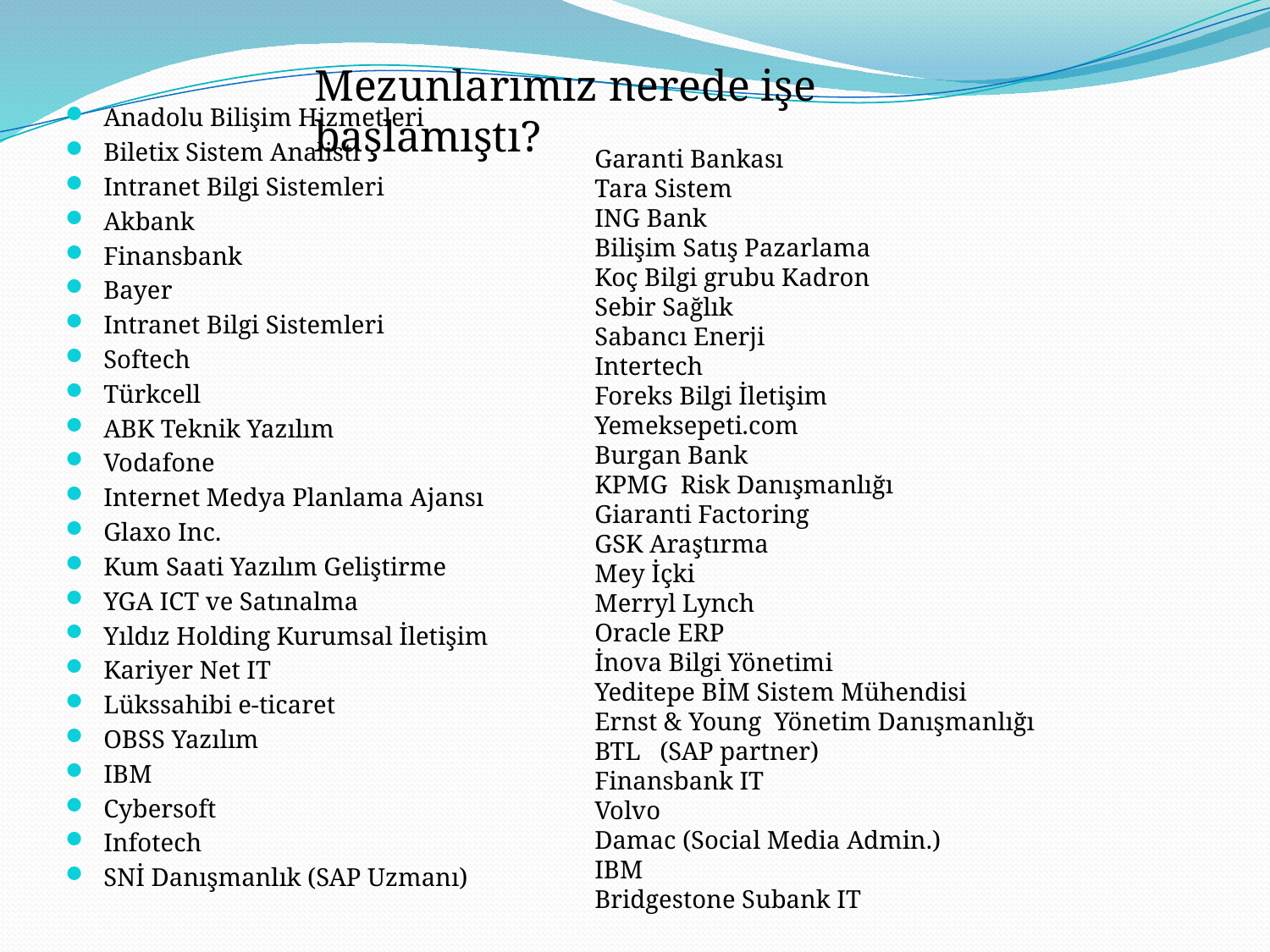

Mezunlarımız nerede işe başlamıştı?
Anadolu Bilişim Hizmetleri
Biletix Sistem Analisti
Intranet Bilgi Sistemleri
Akbank
Finansbank
Bayer
Intranet Bilgi Sistemleri
Softech
Türkcell
ABK Teknik Yazılım
Vodafone
Internet Medya Planlama Ajansı
Glaxo Inc.
Kum Saati Yazılım Geliştirme
YGA ICT ve Satınalma
Yıldız Holding Kurumsal İletişim
Kariyer Net IT
Lükssahibi e-ticaret
OBSS Yazılım
IBM
Cybersoft
Infotech
SNİ Danışmanlık (SAP Uzmanı)
Garanti Bankası
Tara Sistem
ING Bank
Bilişim Satış Pazarlama
Koç Bilgi grubu Kadron
Sebir Sağlık
Sabancı Enerji
Intertech
Foreks Bilgi İletişim
Yemeksepeti.com
Burgan Bank
KPMG  Risk Danışmanlığı
Giaranti Factoring
GSK Araştırma
Mey İçki
Merryl Lynch
Oracle ERP
İnova Bilgi Yönetimi
Yeditepe BİM Sistem Mühendisi
Ernst & Young  Yönetim Danışmanlığı
BTL   (SAP partner)
Finansbank IT
Volvo
Damac (Social Media Admin.)
IBM
Bridgestone Subank IT